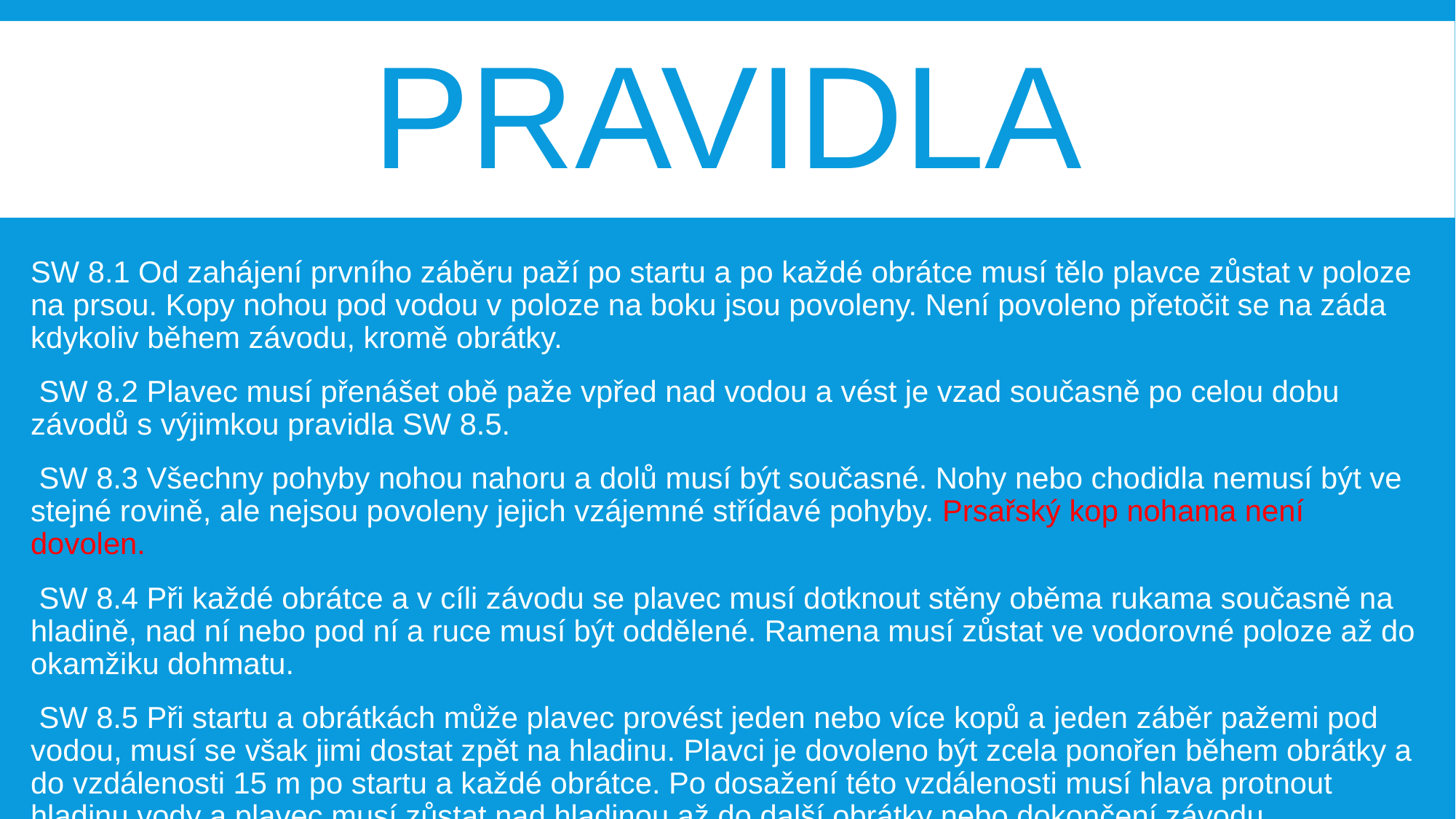

# pravidla
SW 8.1 Od zahájení prvního záběru paží po startu a po každé obrátce musí tělo plavce zůstat v poloze na prsou. Kopy nohou pod vodou v poloze na boku jsou povoleny. Není povoleno přetočit se na záda kdykoliv během závodu, kromě obrátky.
 SW 8.2 Plavec musí přenášet obě paže vpřed nad vodou a vést je vzad současně po celou dobu závodů s výjimkou pravidla SW 8.5.
 SW 8.3 Všechny pohyby nohou nahoru a dolů musí být současné. Nohy nebo chodidla nemusí být ve stejné rovině, ale nejsou povoleny jejich vzájemné střídavé pohyby. Prsařský kop nohama není dovolen.
 SW 8.4 Při každé obrátce a v cíli závodu se plavec musí dotknout stěny oběma rukama současně na hladině, nad ní nebo pod ní a ruce musí být oddělené. Ramena musí zůstat ve vodorovné poloze až do okamžiku dohmatu.
 SW 8.5 Při startu a obrátkách může plavec provést jeden nebo více kopů a jeden záběr pažemi pod vodou, musí se však jimi dostat zpět na hladinu. Plavci je dovoleno být zcela ponořen během obrátky a do vzdálenosti 15 m po startu a každé obrátce. Po dosažení této vzdálenosti musí hlava protnout hladinu vody a plavec musí zůstat nad hladinou až do další obrátky nebo dokončení závodu.